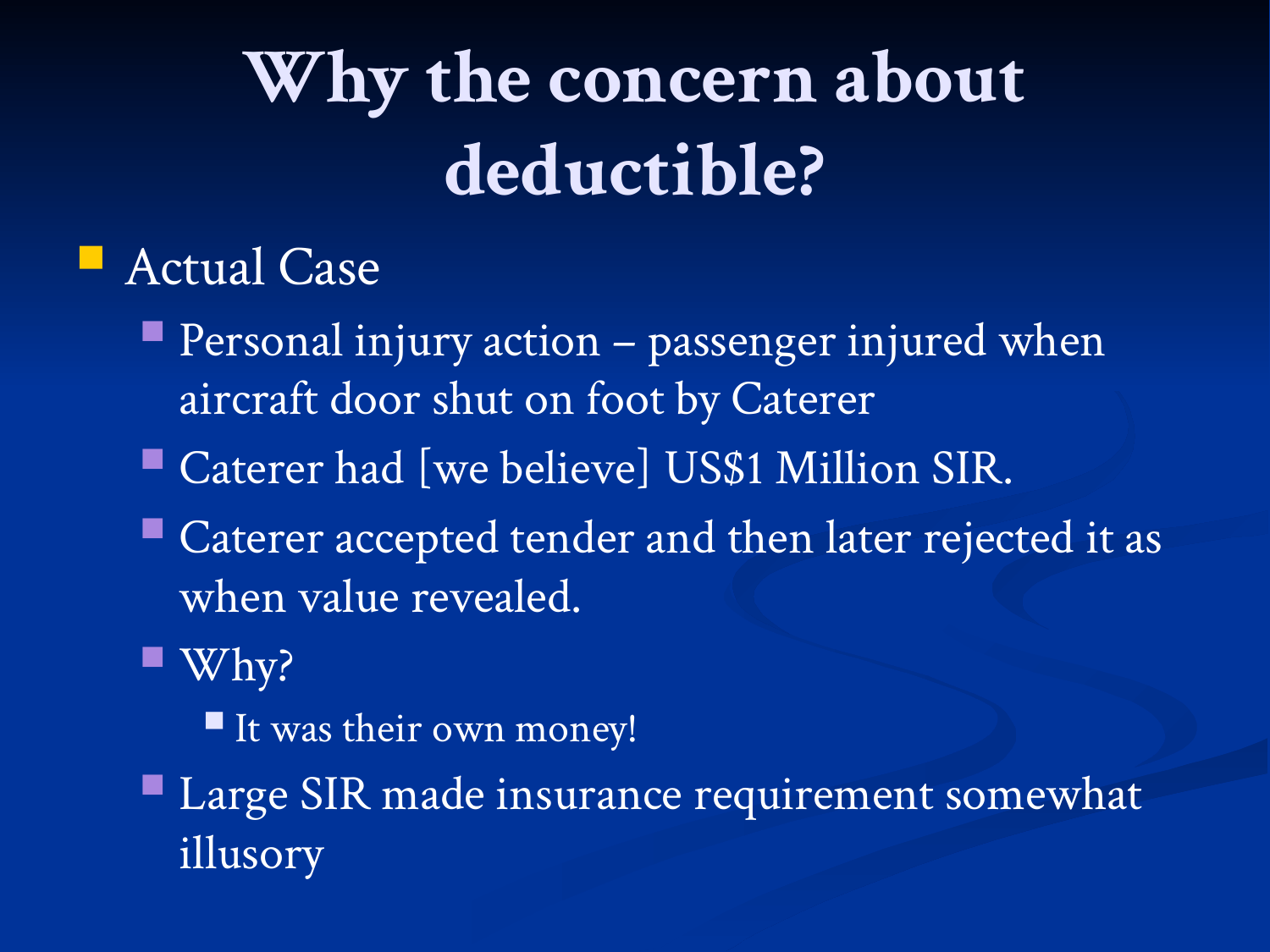

# Why the concern about deductible?
Actual Case
Personal injury action – passenger injured when aircraft door shut on foot by Caterer
Caterer had [we believe] US$1 Million SIR.
Caterer accepted tender and then later rejected it as when value revealed.
Why?
It was their own money!
Large SIR made insurance requirement somewhat illusory